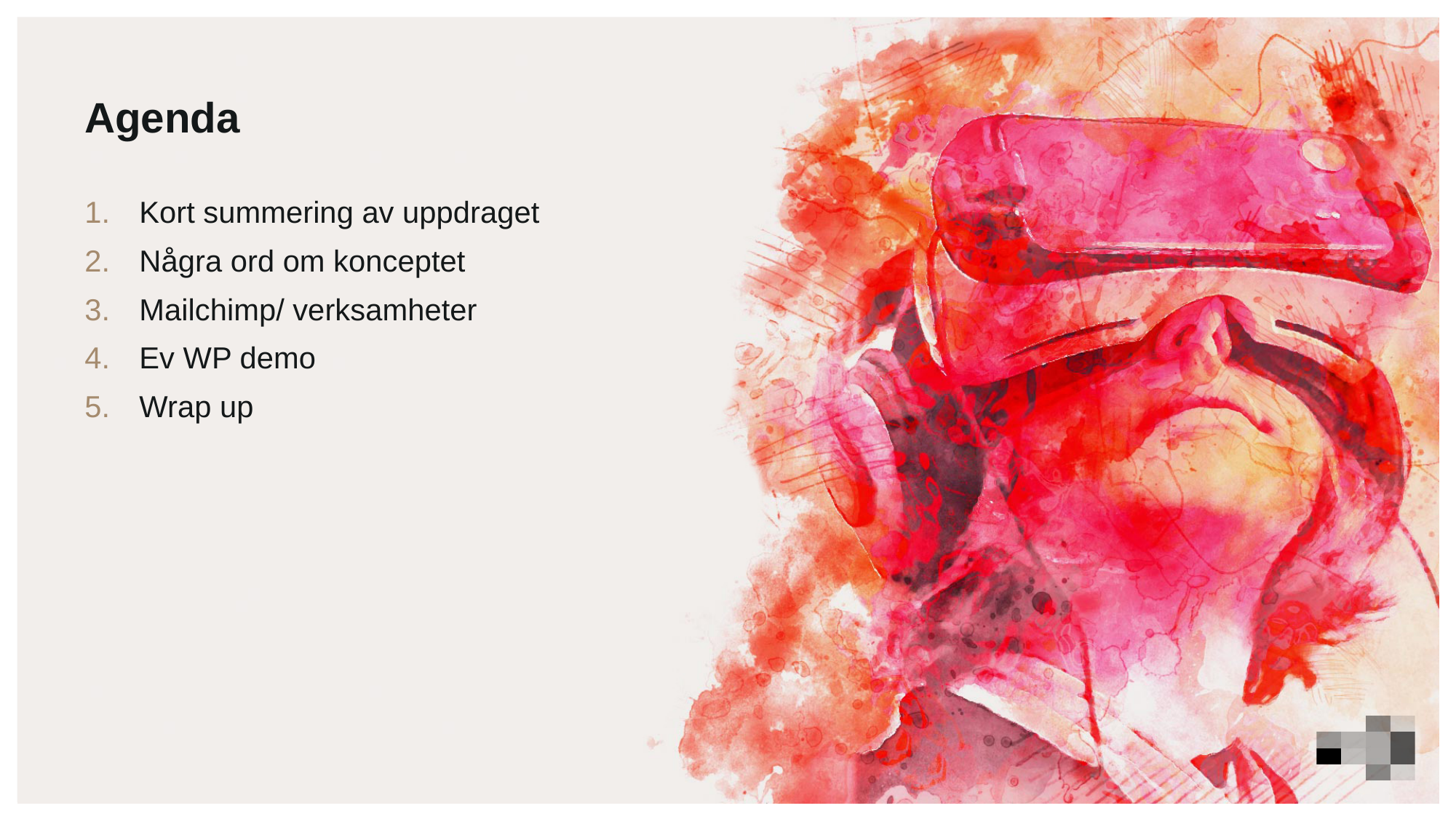

# Agenda
Kort summering av uppdraget
Några ord om konceptet
Mailchimp/ verksamheter
Ev WP demo
Wrap up